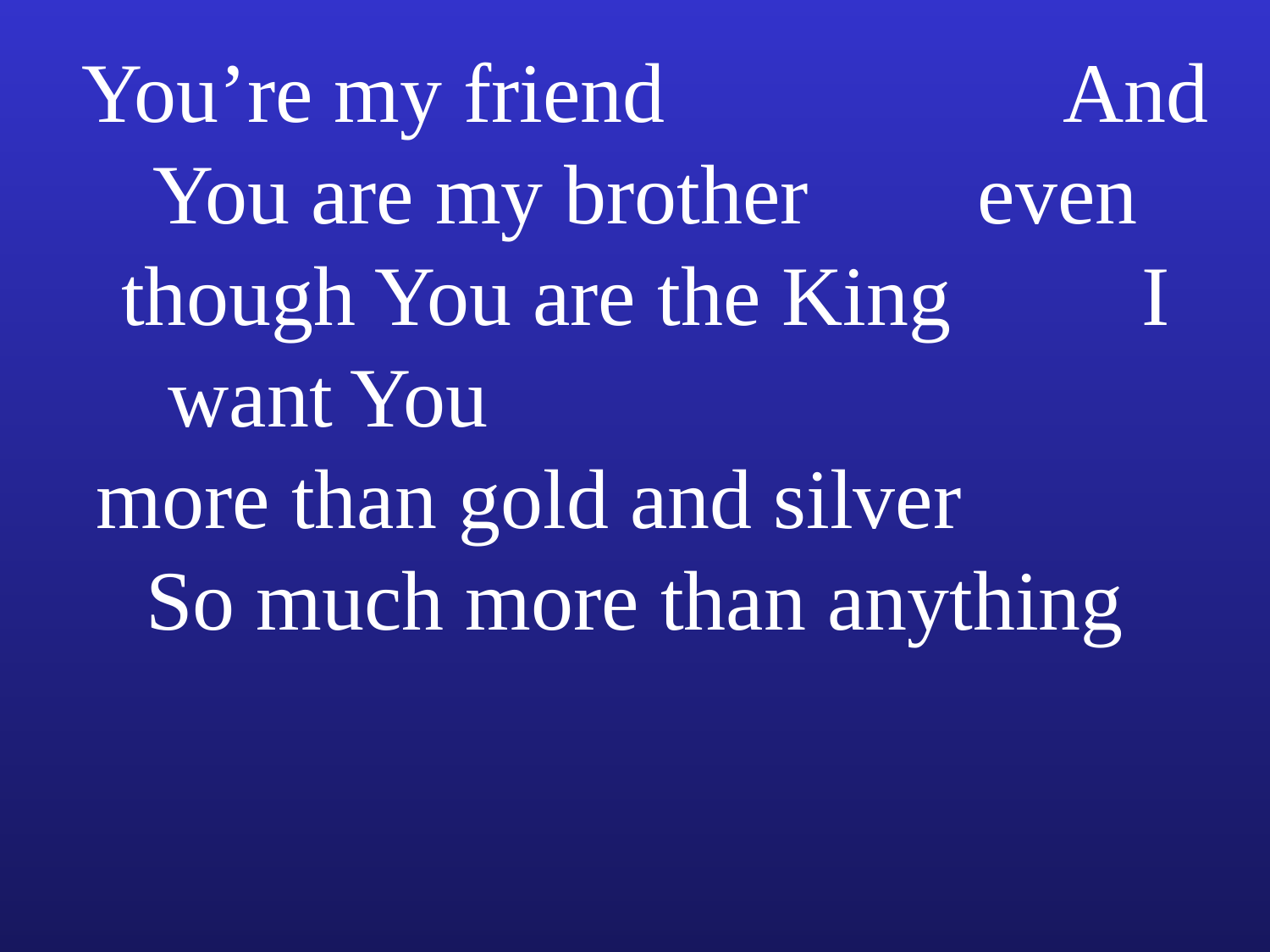

You’re my friend                   And You are my brother        even though You are the King         I want You                               more than gold and silver            So much more than anything